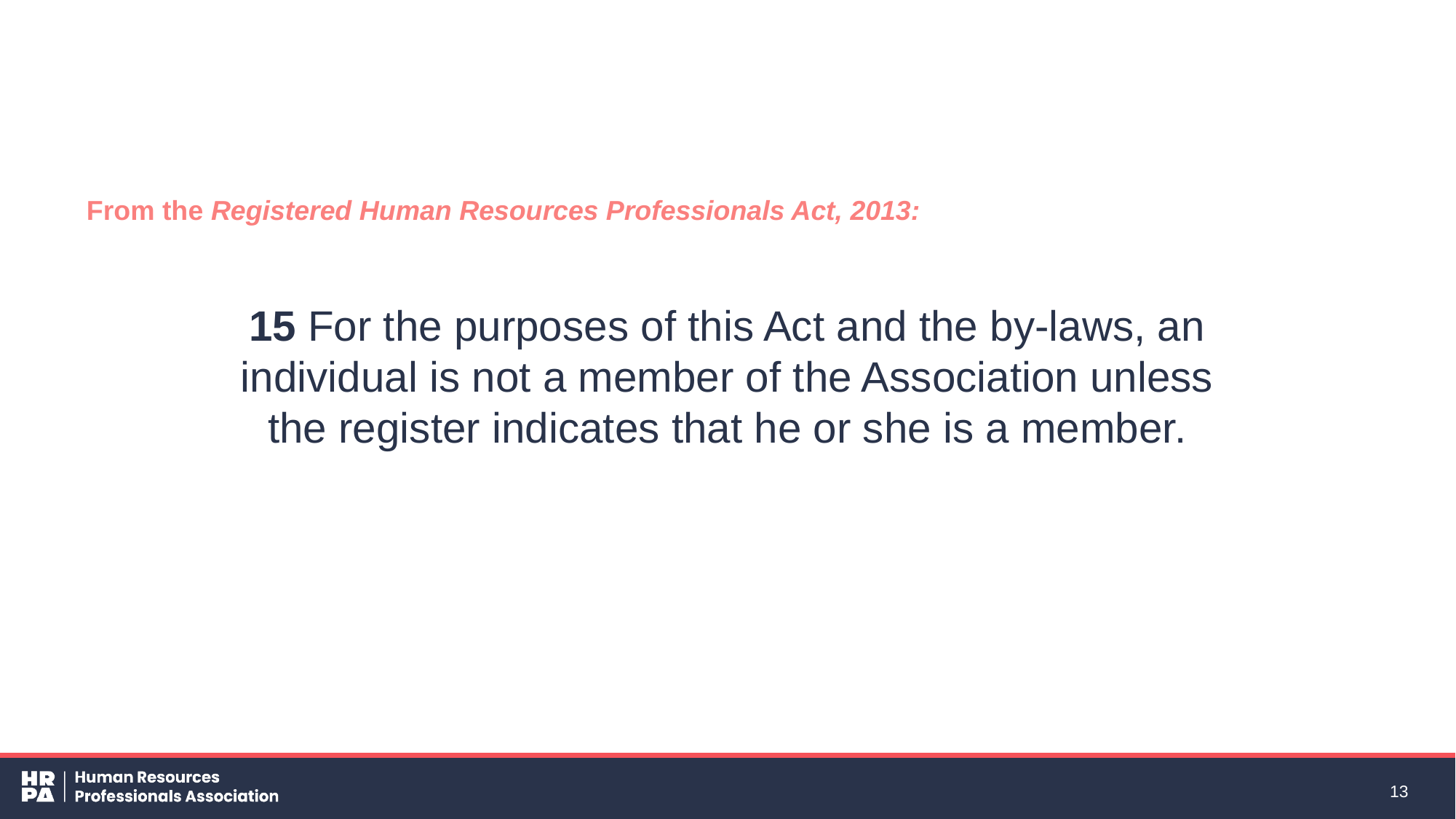

From the Registered Human Resources Professionals Act, 2013:
15 For the purposes of this Act and the by-laws, an individual is not a member of the Association unless the register indicates that he or she is a member.
13